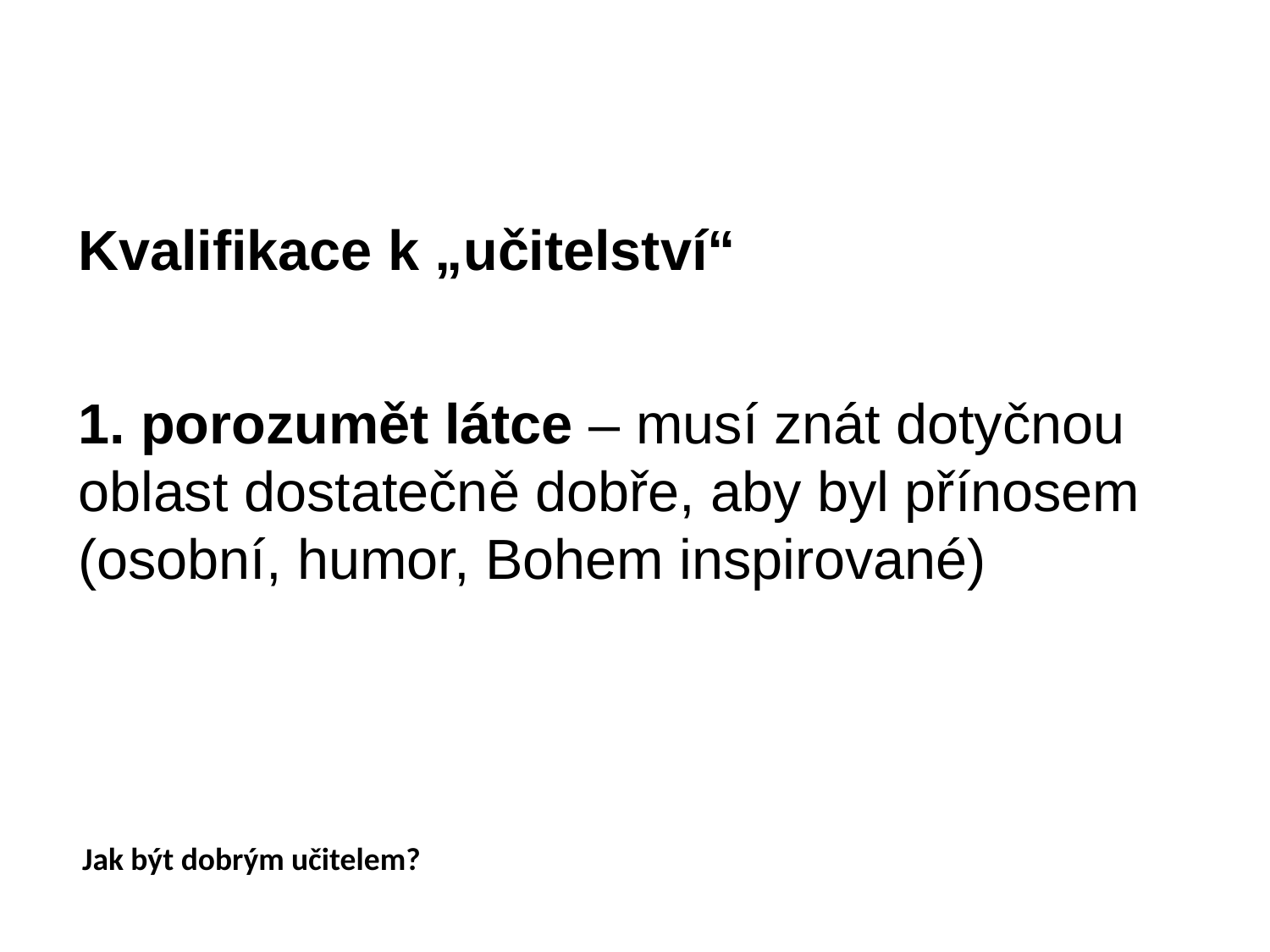

# Kvalifikace k „učitelství“ 1. porozumět látce – musí znát dotyčnou oblast dostatečně dobře, aby byl přínosem (osobní, humor, Bohem inspirované)
Jak být dobrým učitelem?